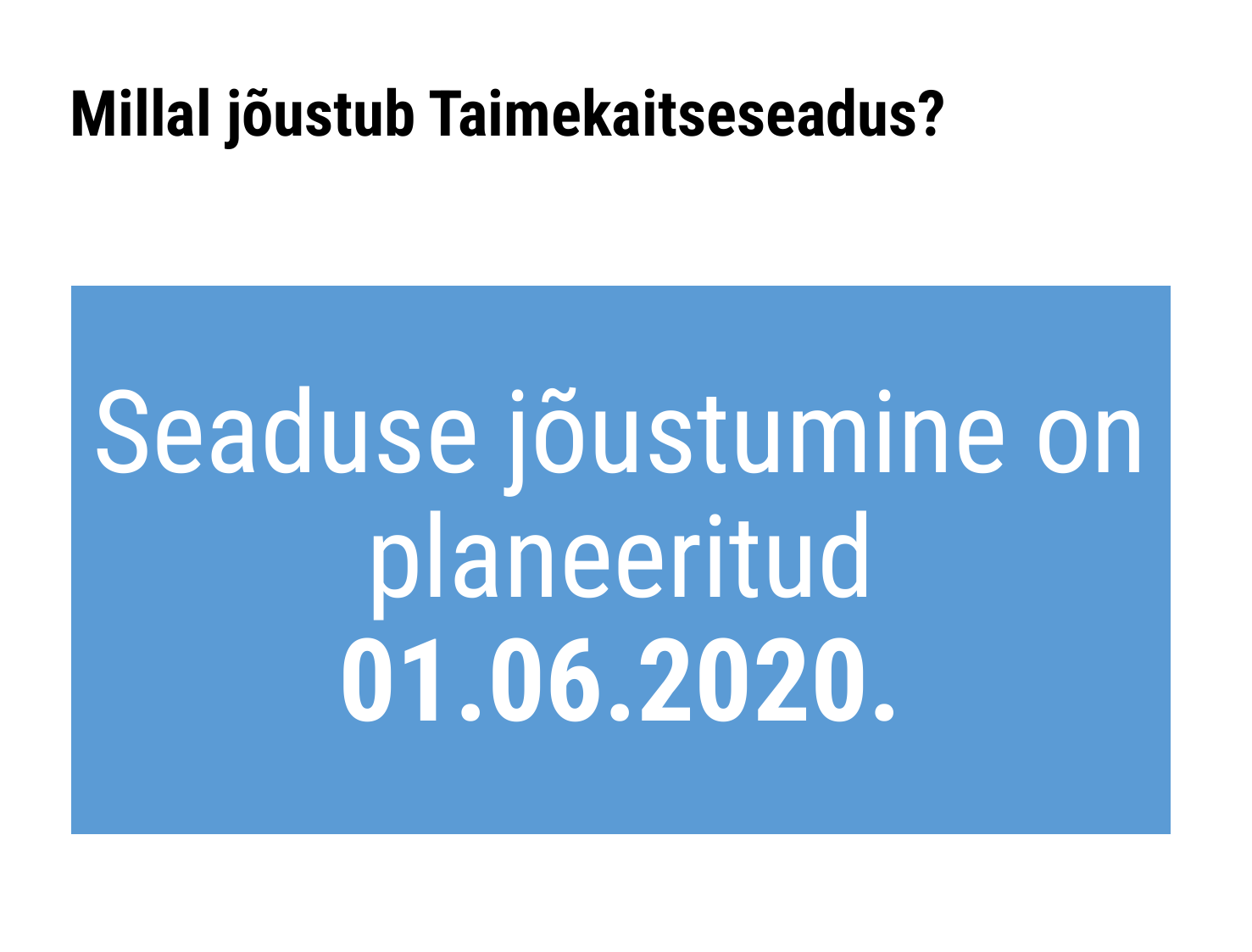

# Millal jõustub Taimekaitseseadus?
Seaduse jõustumine on planeeritud 01.06.2020.